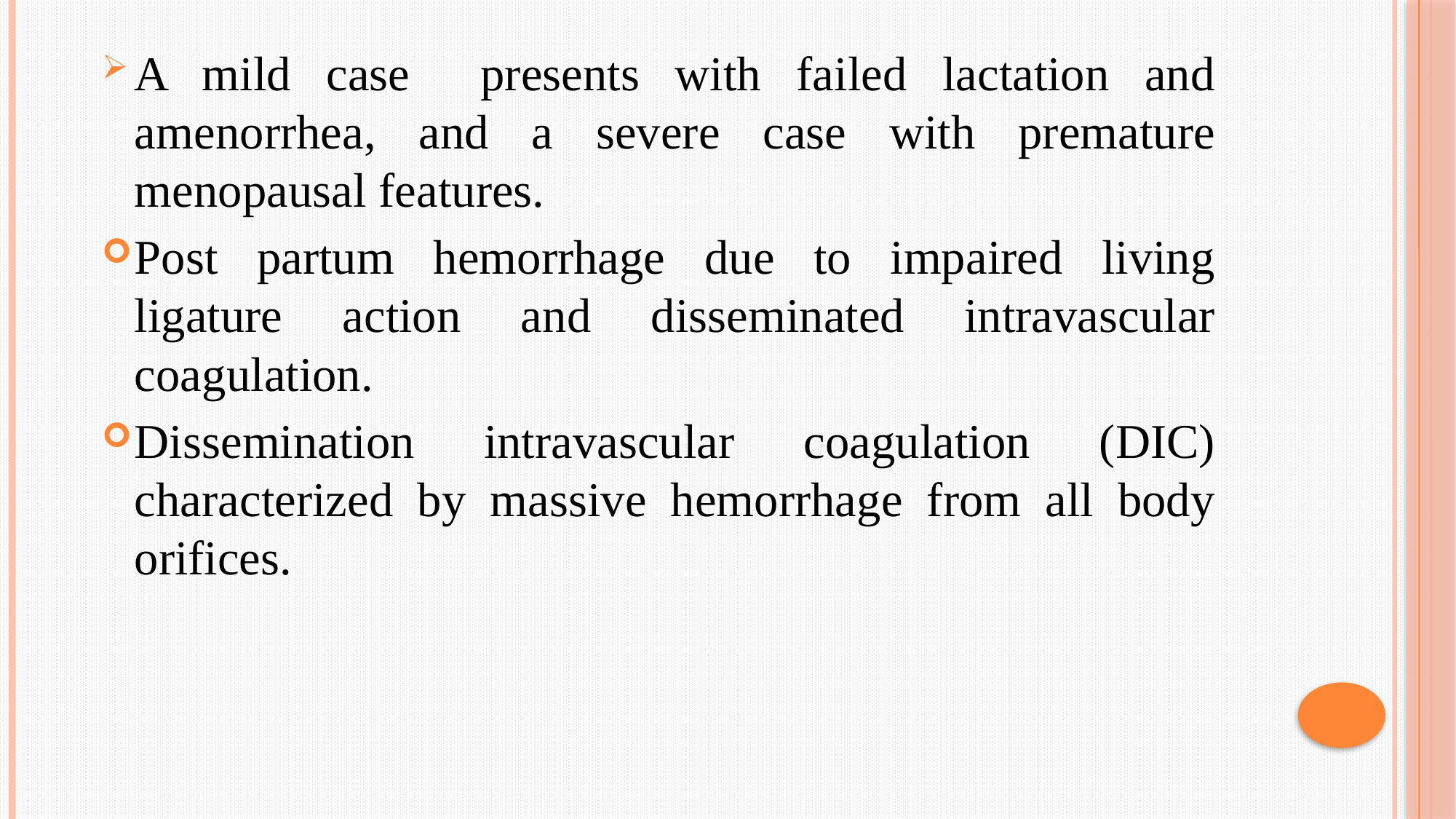

A mild case  presents with failed lactation and amenorrhea, and a severe case with premature menopausal features.
Post partum hemorrhage due to impaired living ligature action and disseminated intravascular coagulation.
Dissemination intravascular coagulation (DIC) characterized by massive hemorrhage from all body orifices.